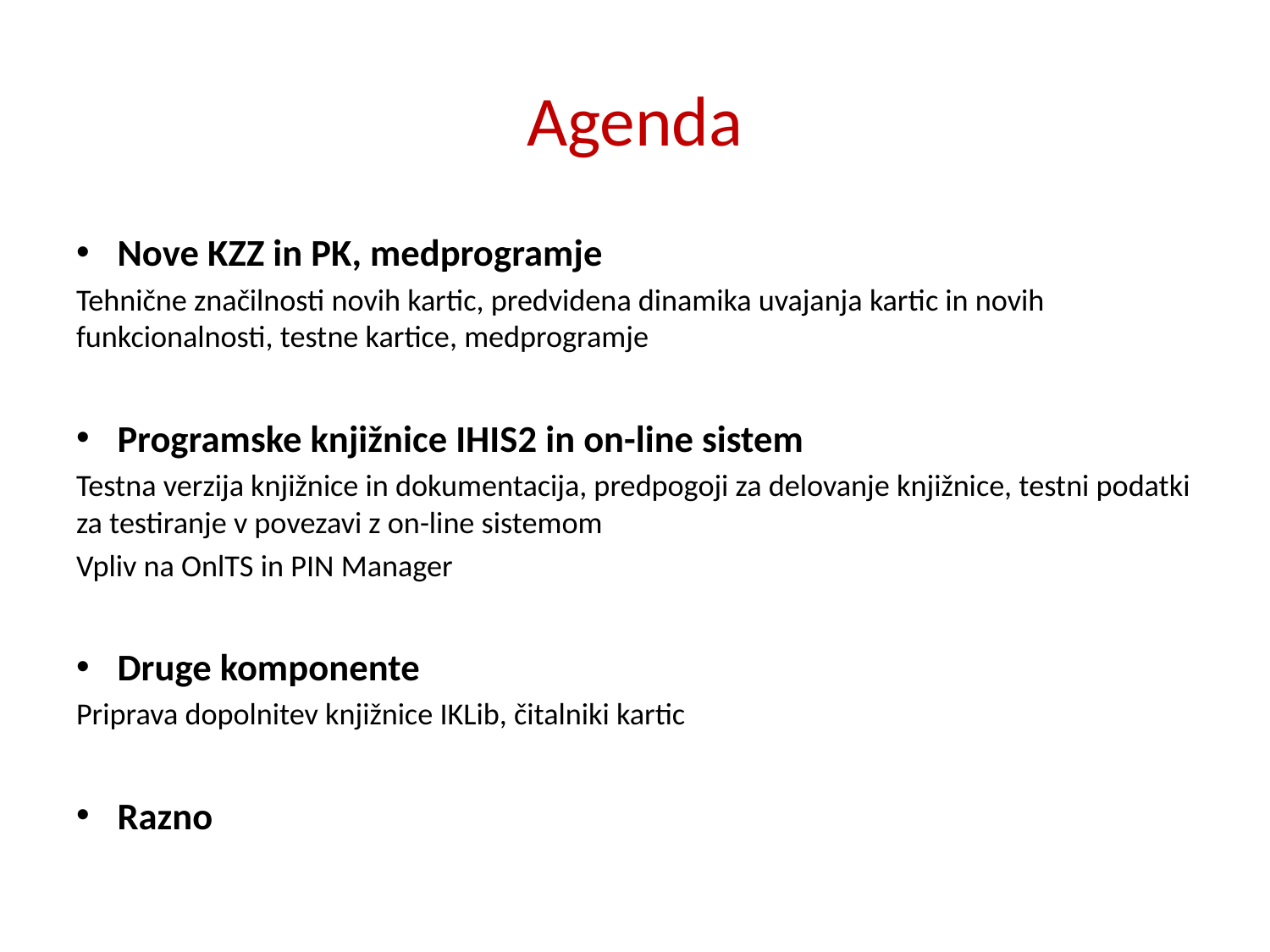

# Agenda
Nove KZZ in PK, medprogramje
Tehnične značilnosti novih kartic, predvidena dinamika uvajanja kartic in novih funkcionalnosti, testne kartice, medprogramje

Programske knjižnice IHIS2 in on-line sistem
Testna verzija knjižnice in dokumentacija, predpogoji za delovanje knjižnice, testni podatki za testiranje v povezavi z on-line sistemom
Vpliv na OnlTS in PIN Manager

Druge komponente
Priprava dopolnitev knjižnice IKLib, čitalniki kartic

Razno